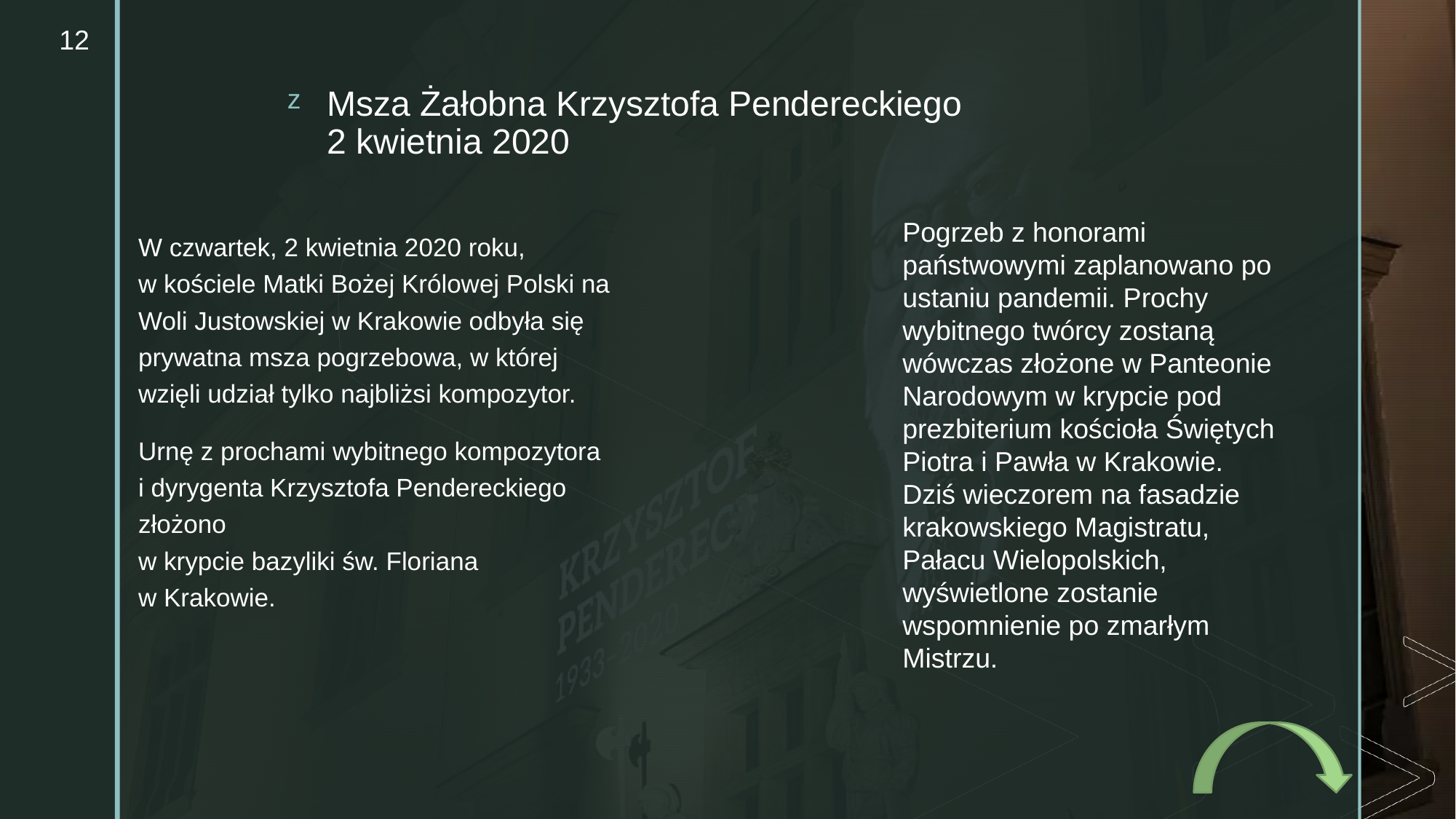

12
# Msza Żałobna Krzysztofa Pendereckiego 2 kwietnia 2020
W czwartek, 2 kwietnia 2020 roku,
w kościele Matki Bożej Królowej Polski na Woli Justowskiej w Krakowie odbyła się prywatna msza pogrzebowa, w której wzięli udział tylko najbliżsi kompozytor.
Urnę z prochami wybitnego kompozytora
i dyrygenta Krzysztofa Pendereckiego złożono
w krypcie bazyliki św. Floriana
w Krakowie.
Pogrzeb z honorami państwowymi zaplanowano po ustaniu pandemii. Prochy wybitnego twórcy zostaną wówczas złożone w Panteonie Narodowym w krypcie pod prezbiterium kościoła Świętych Piotra i Pawła w Krakowie.
Dziś wieczorem na fasadzie krakowskiego Magistratu, Pałacu Wielopolskich, wyświetlone zostanie wspomnienie po zmarłym Mistrzu.